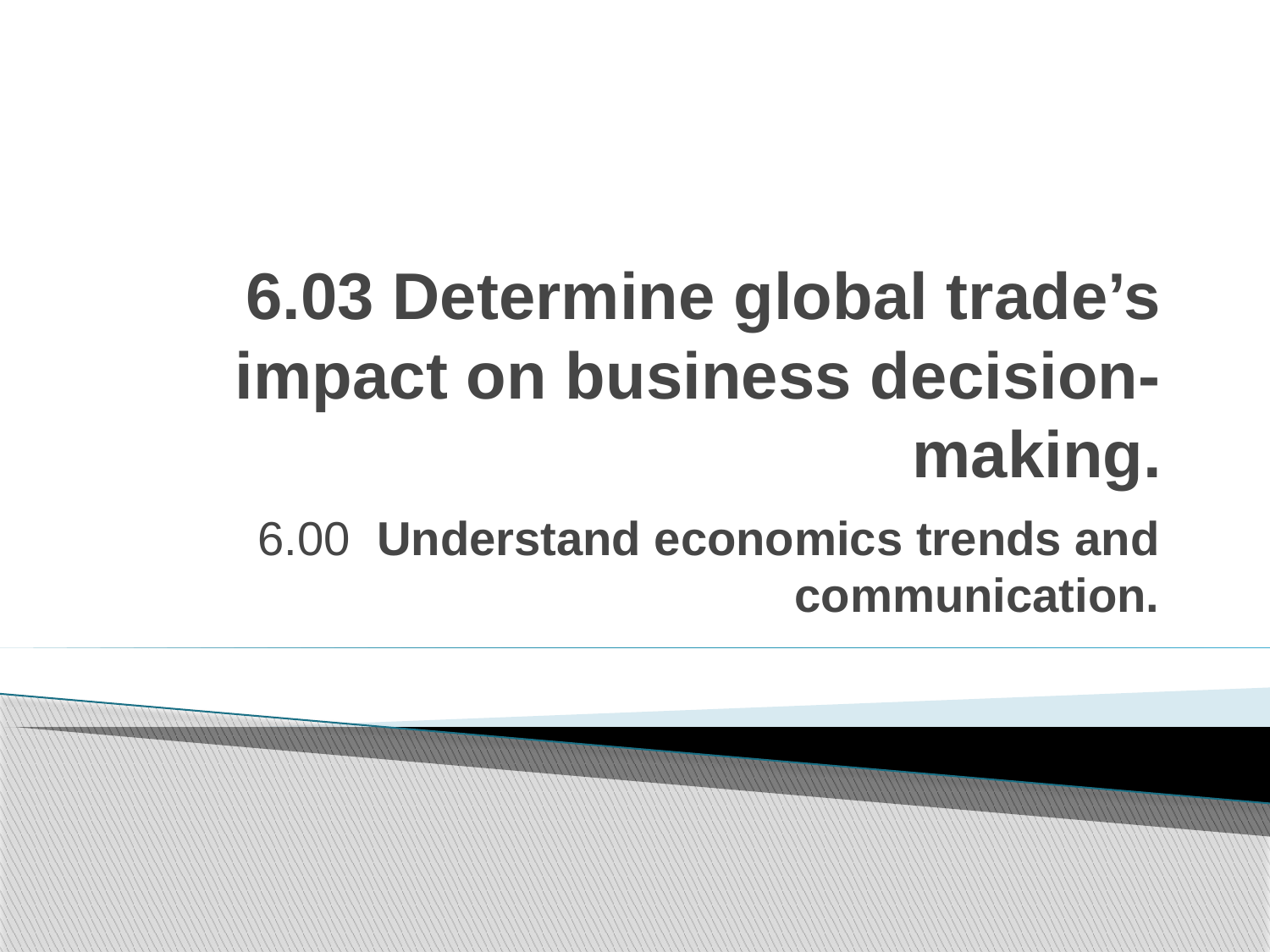

# 6.03 Determine global trade’s impact on business decision-making.
6.00  Understand economics trends and communication.